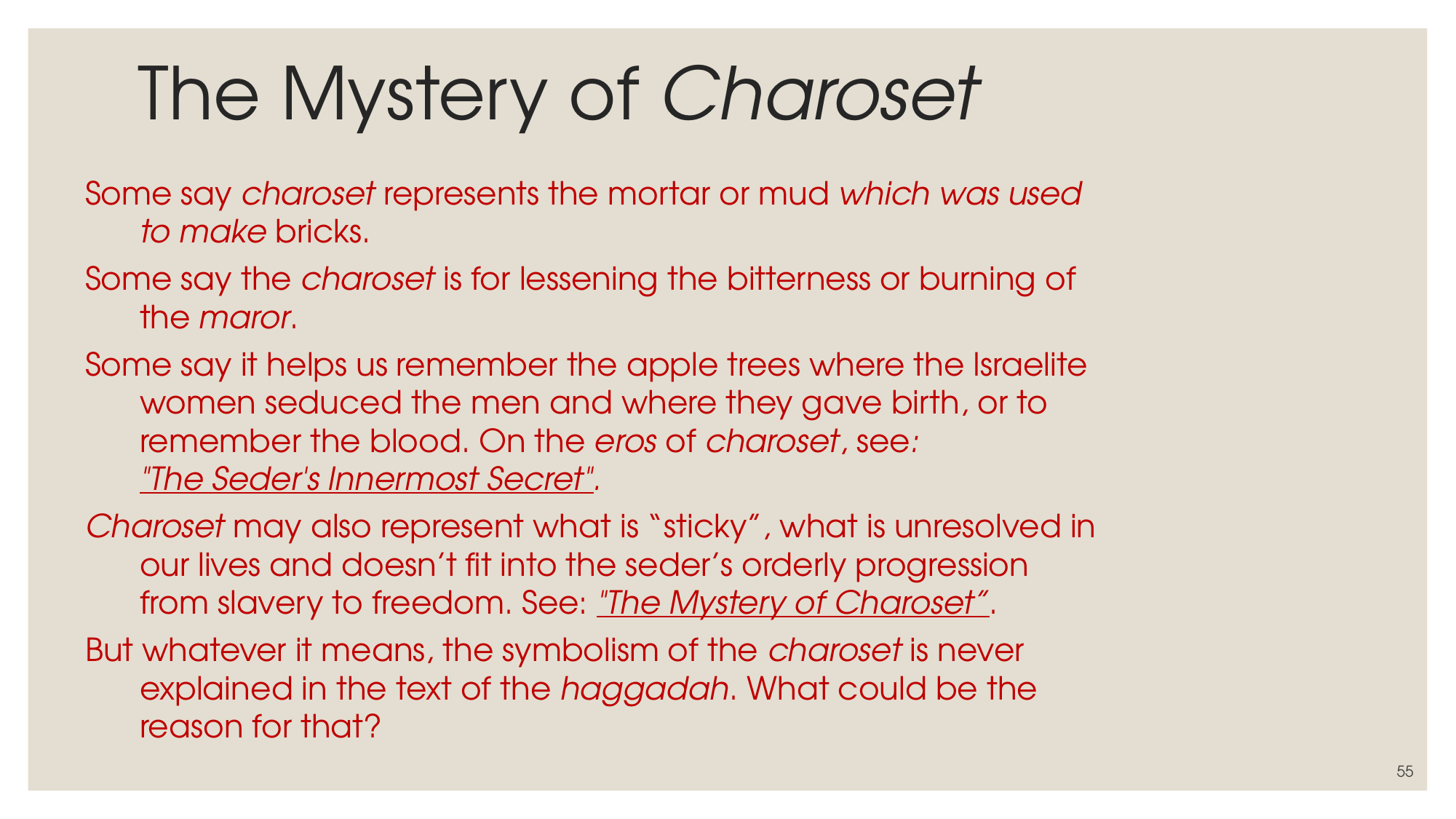

# The Mystery of Charoset
Some say charoset represents the mortar or mud which was used to make bricks.
Some say the charoset is for lessening the bitterness or burning of the maror.
Some say it helps us remember the apple trees where the Israelite women seduced the men and where they gave birth, or to remember the blood. On the eros of charoset, see: "The Seder's Innermost Secret".
Charoset may also represent what is “sticky”, what is unresolved in our lives and doesn’t fit into the seder’s orderly progression from slavery to freedom. See: "The Mystery of Charoset”.
But whatever it means, the symbolism of the charoset is never explained in the text of the haggadah. What could be the reason for that?
55